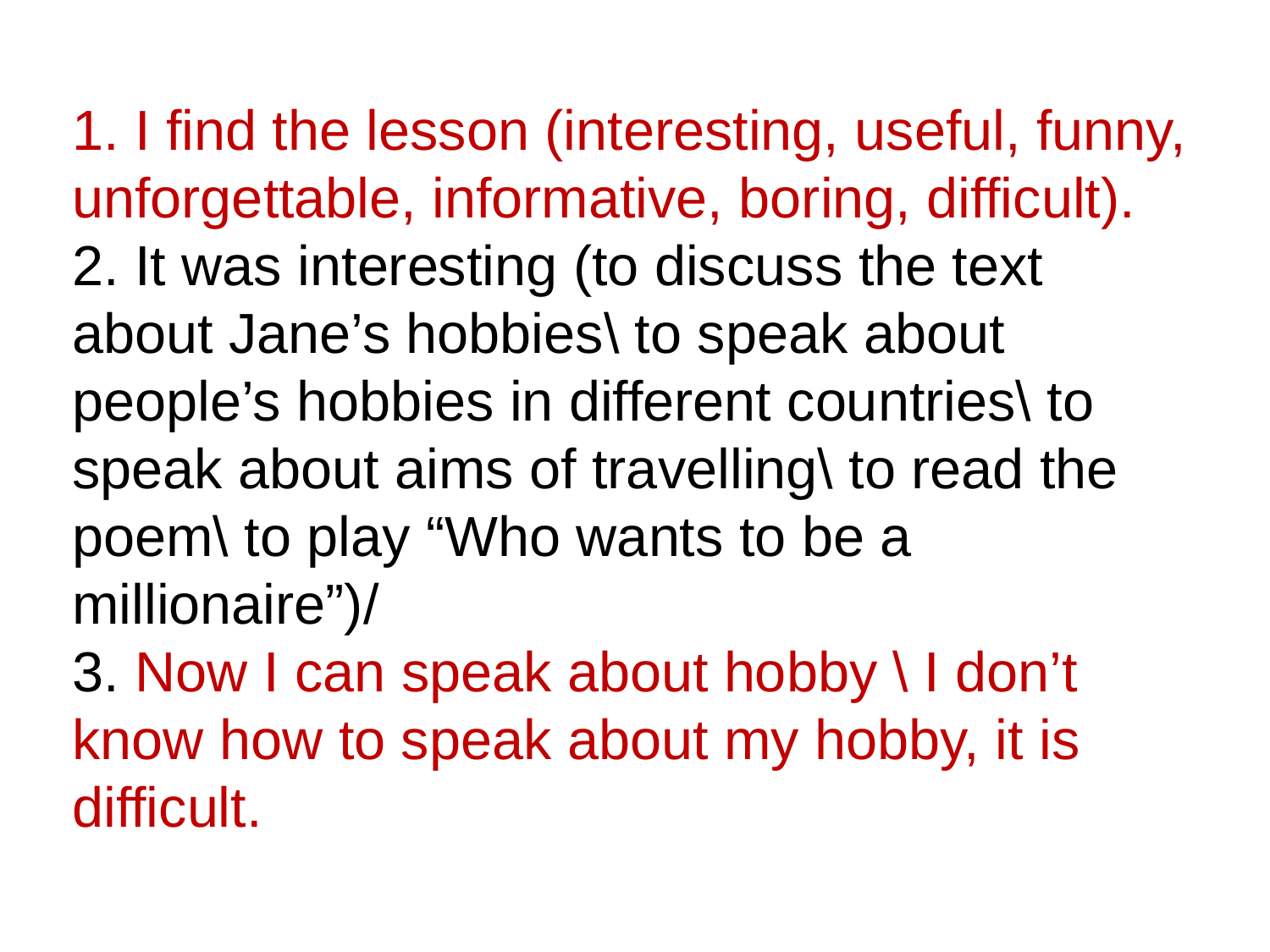

#
1. I find the lesson (interesting, useful, funny, unforgettable, informative, boring, difficult).
2. It was interesting (to discuss the text about Jane’s hobbies\ to speak about people’s hobbies in different countries\ to speak about aims of travelling\ to read the poem\ to play “Who wants to be a millionaire”)/
3. Now I can speak about hobby \ I don’t know how to speak about my hobby, it is difficult.